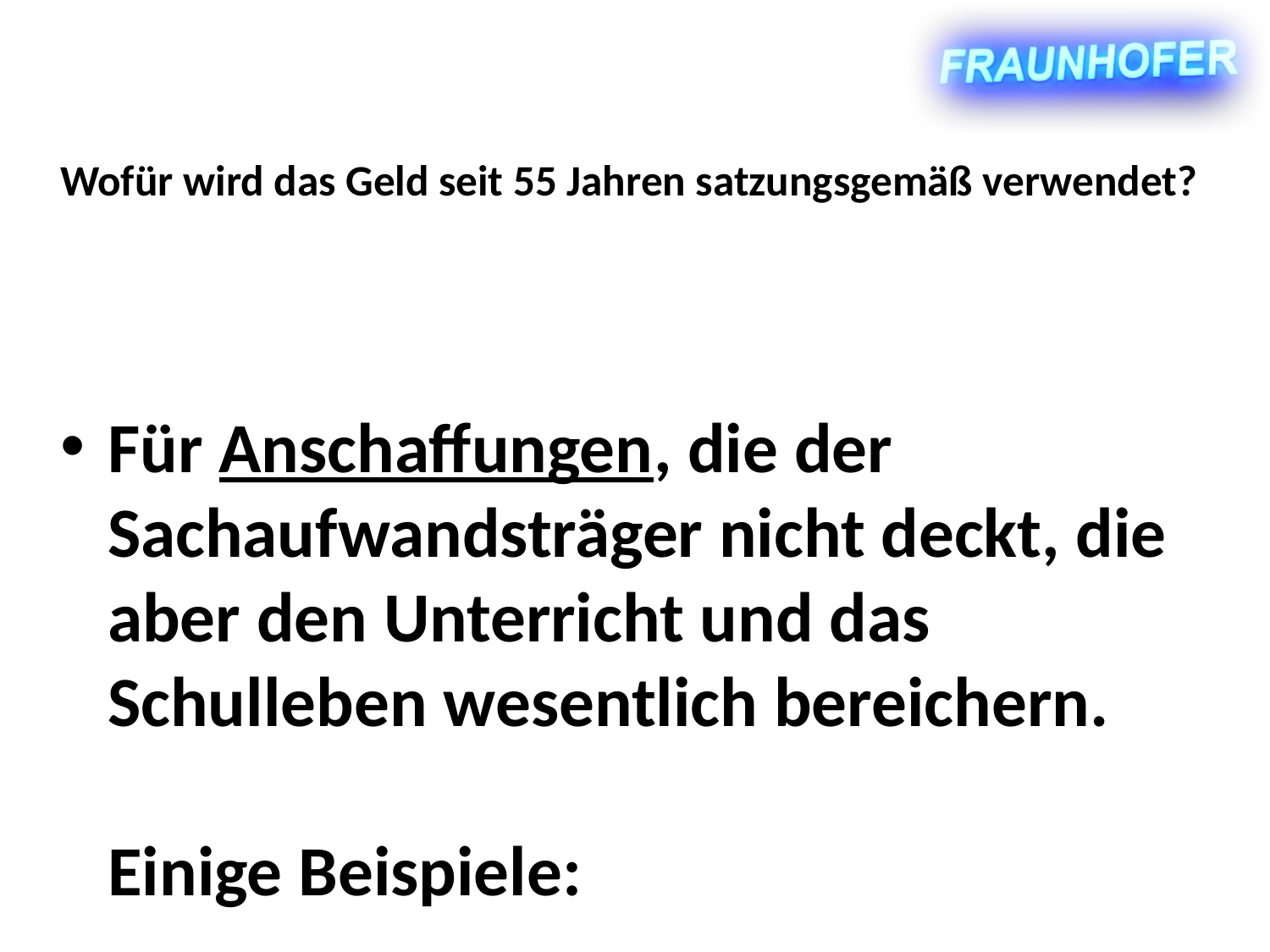

Wofür wird das Geld seit 55 Jahren satzungsgemäß verwendet?

Für Anschaffungen, die der Sachaufwandsträger nicht deckt, die aber den Unterricht und das Schulleben wesentlich bereichern.

   Einige Beispiele: